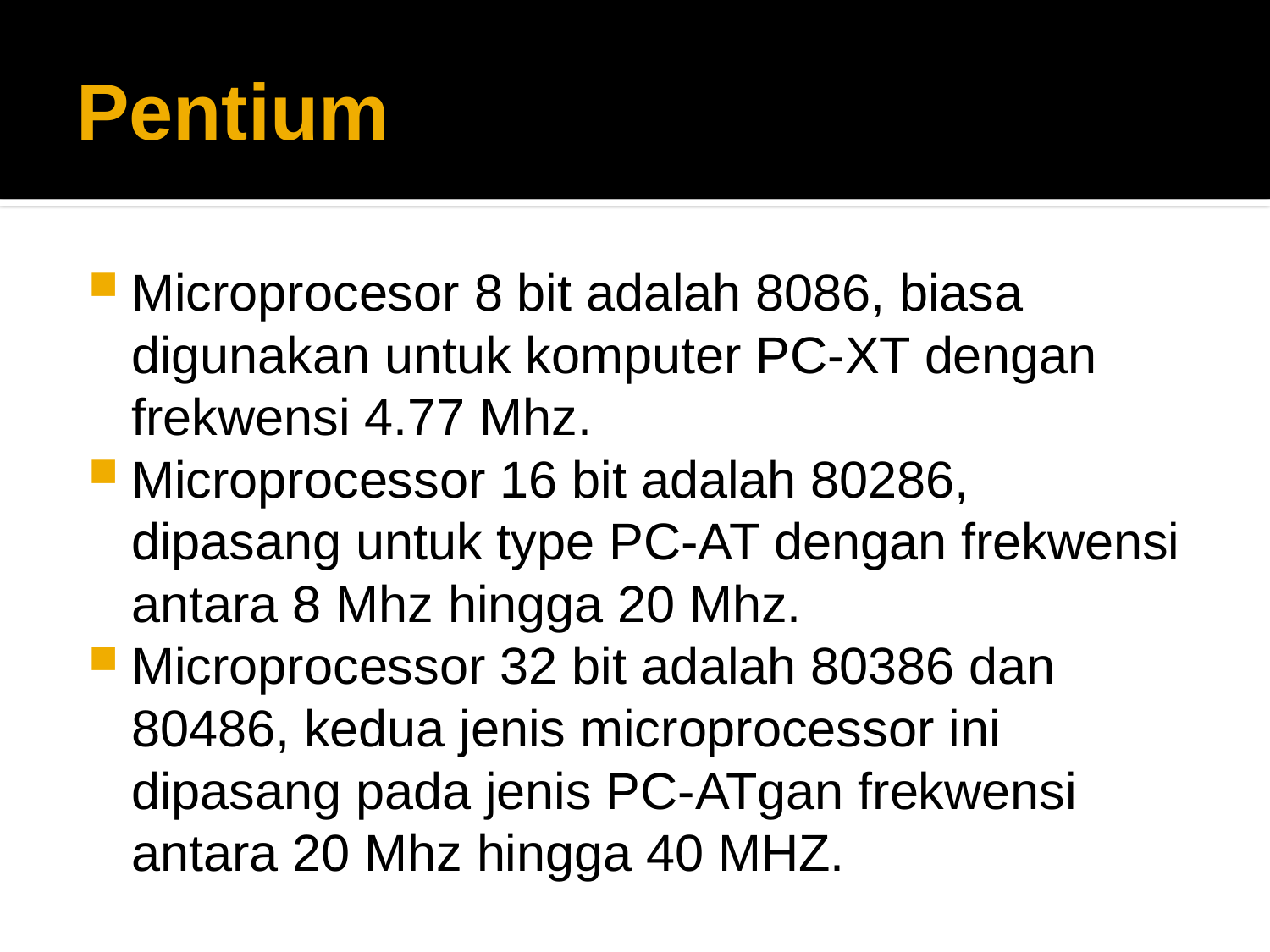

# Pentium
Microprocesor 8 bit adalah 8086, biasa digunakan untuk komputer PC-XT dengan frekwensi 4.77 Mhz.
Microprocessor 16 bit adalah 80286, dipasang untuk type PC-AT dengan frekwensi antara 8 Mhz hingga 20 Mhz.
Microprocessor 32 bit adalah 80386 dan 80486, kedua jenis microprocessor ini dipasang pada jenis PC-ATgan frekwensi antara 20 Mhz hingga 40 MHZ.